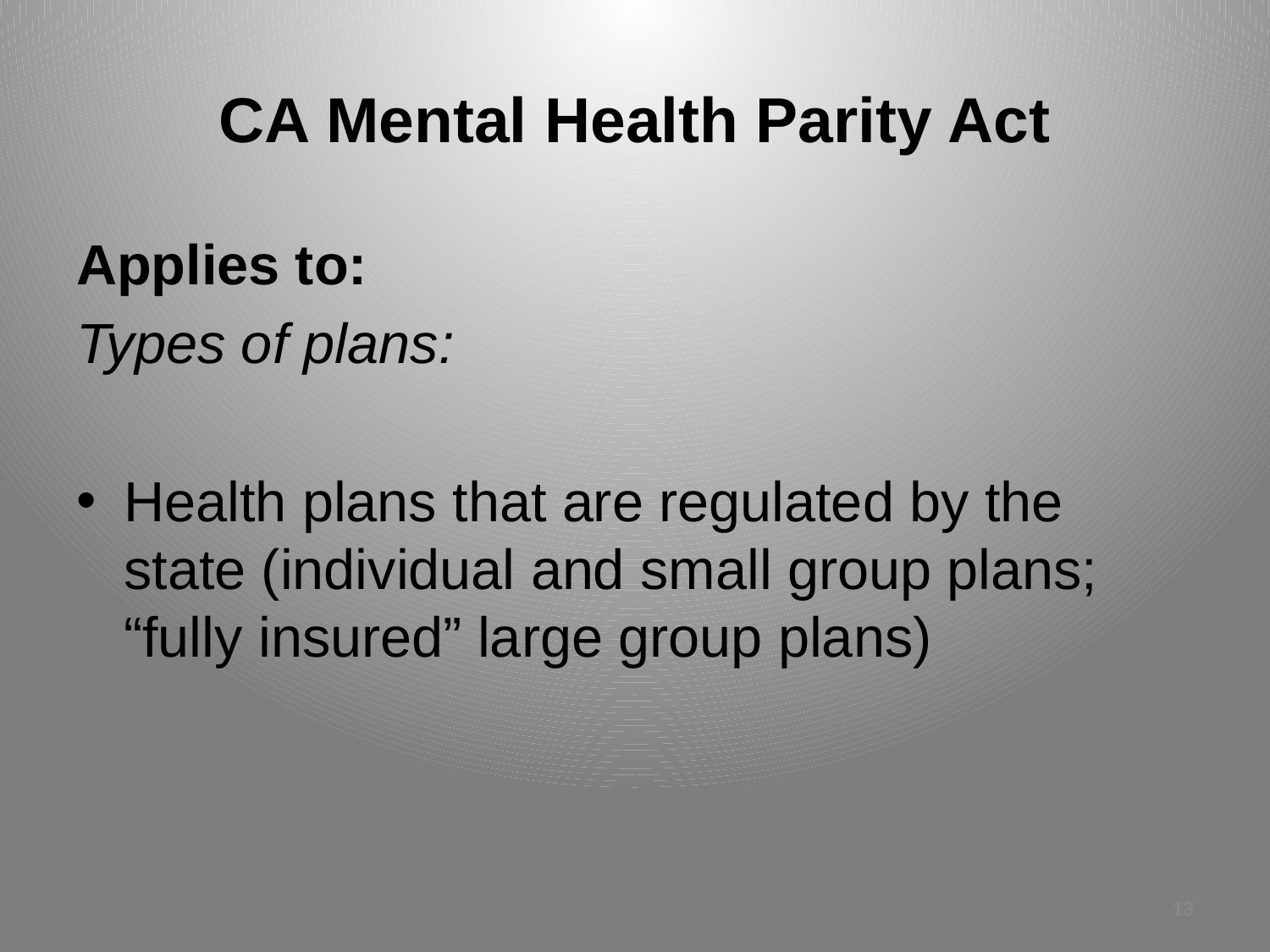

# CA Mental Health Parity Act
Applies to:
Types of plans:

Health plans that are regulated by the state (individual and small group plans; “fully insured” large group plans)
13